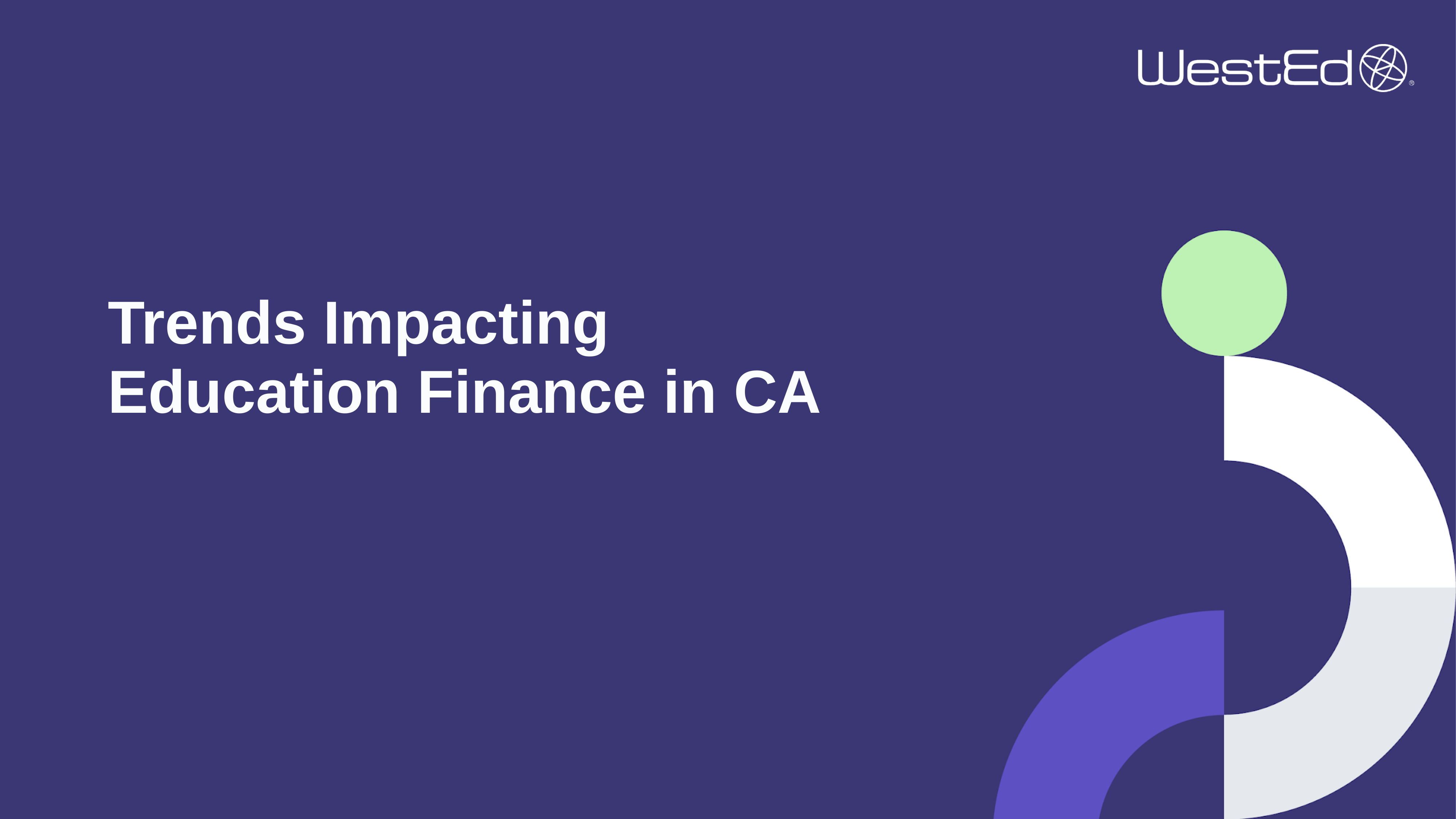

# Trends Impacting Education Finance in CA